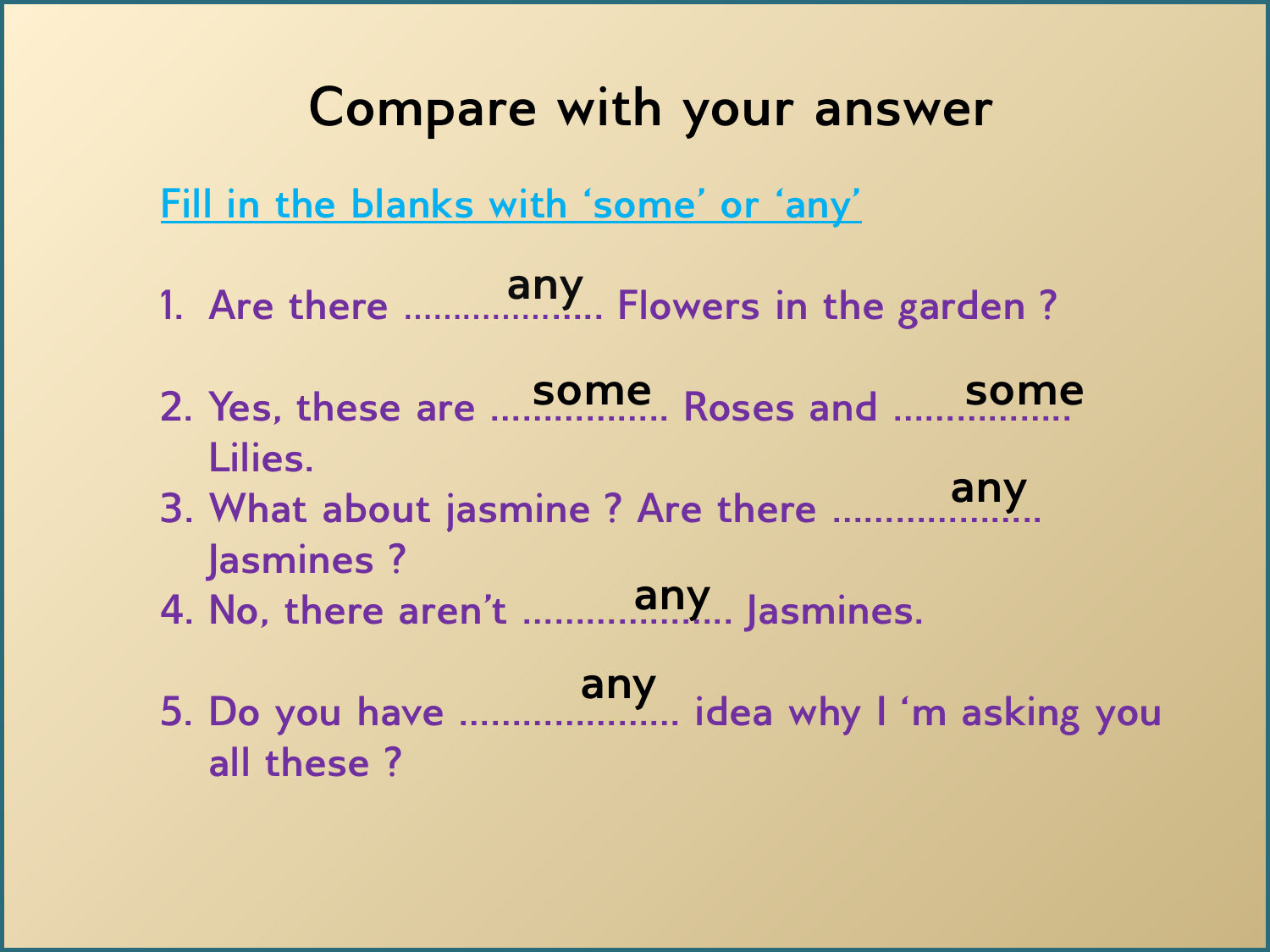

Compare with your answer
Fill in the blanks with ‘some’ or ‘any’

Are there ……………….. Flowers in the garden ?

Yes, these are …………….. Roses and …………….. Lilies.
What about jasmine ? Are there ……………….. Jasmines ?
No, there aren’t ……………….. Jasmines.

Do you have ………………… idea why I ‘m asking you all these ?
any
some
some
any
any
any